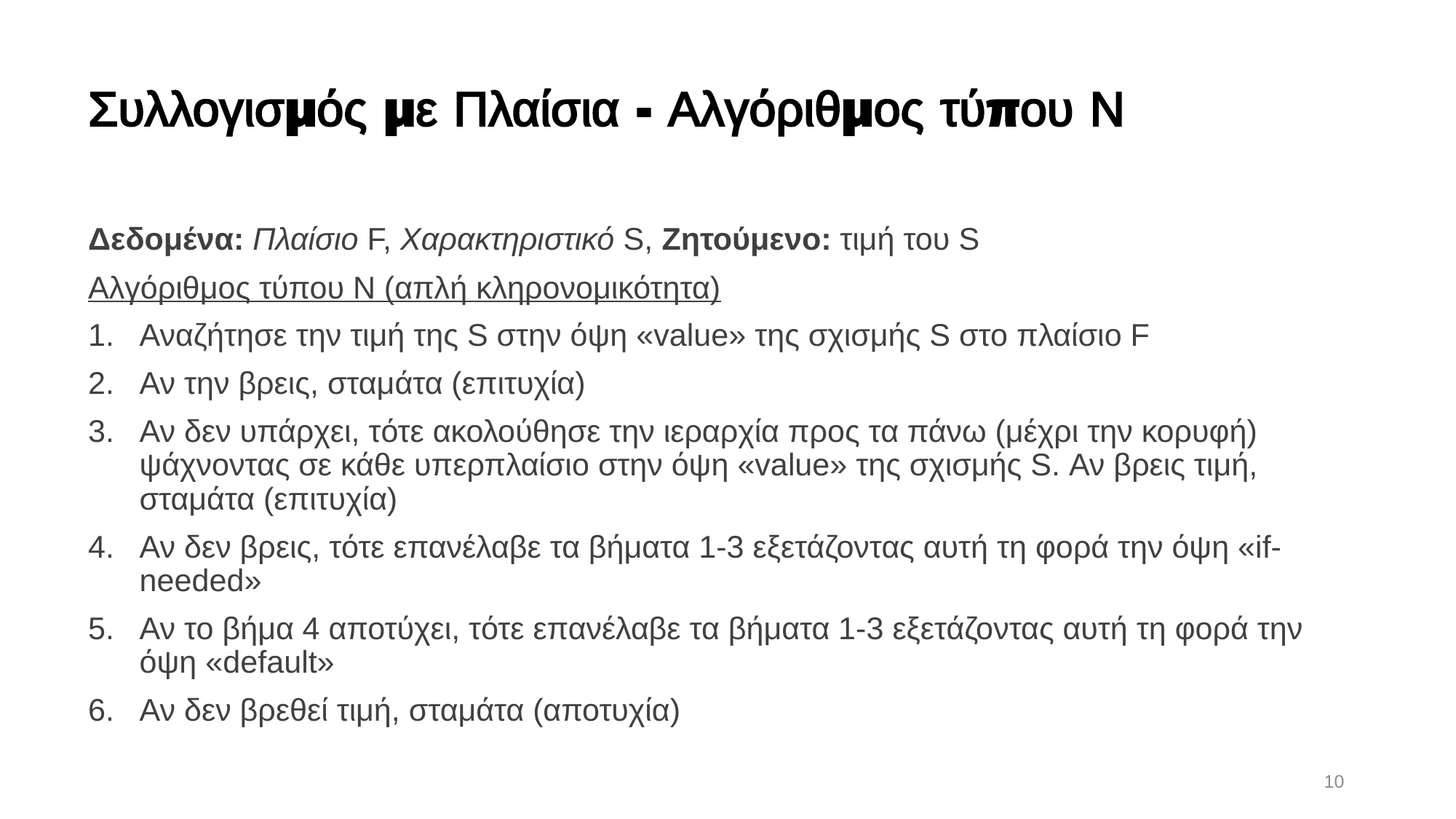

# Συλλογισμός με Πλαίσια - Αλγόριθμος τύπου Ν
Δεδομένα: Πλαίσιο F, Χαρακτηριστικό S, Ζητούμενο: τιμή του S
Αλγόριθμος τύπου Ν (απλή κληρονομικότητα)
Αναζήτησε την τιμή της S στην όψη «value» της σχισμής S στο πλαίσιο F
Αν την βρεις, σταμάτα (επιτυχία)
Αν δεν υπάρχει, τότε ακολούθησε την ιεραρχία προς τα πάνω (μέχρι την κορυφή) ψάχνοντας σε κάθε υπερπλαίσιο στην όψη «value» της σχισμής S. Αν βρεις τιμή, σταμάτα (επιτυχία)
Αν δεν βρεις, τότε επανέλαβε τα βήματα 1-3 εξετάζοντας αυτή τη φορά την όψη «if-needed»
Αν το βήμα 4 αποτύχει, τότε επανέλαβε τα βήματα 1-3 εξετάζοντας αυτή τη φορά την όψη «default»
Αν δεν βρεθεί τιμή, σταμάτα (αποτυχία)
10